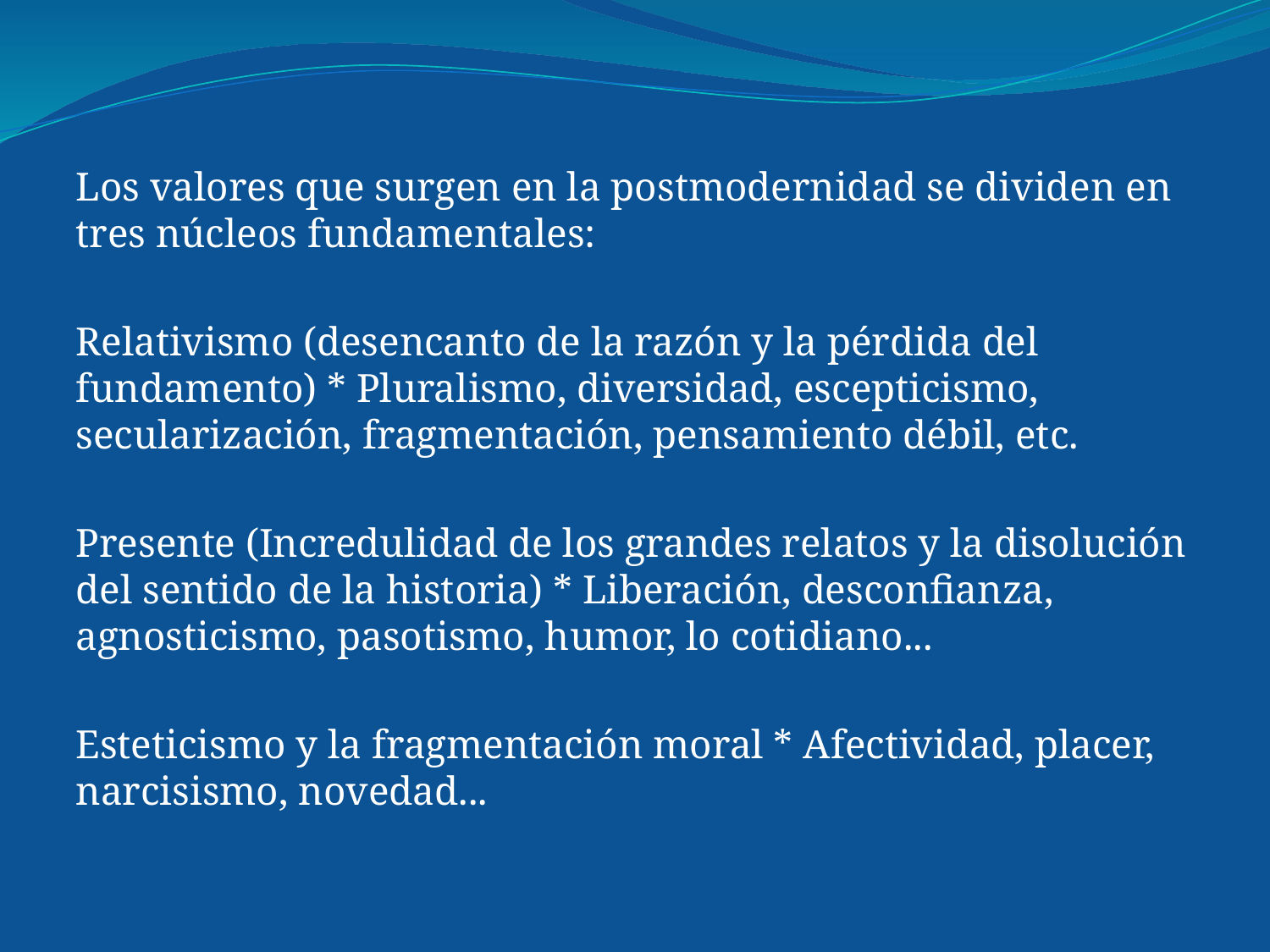

Los valores que surgen en la postmodernidad se dividen en tres núcleos fundamentales:

Relativismo (desencanto de la razón y la pérdida del fundamento) * Pluralismo, diversidad, escepticismo, secularización, fragmentación, pensamiento débil, etc.

Presente (Incredulidad de los grandes relatos y la disolución del sentido de la historia) * Liberación, desconfianza, agnosticismo, pasotismo, humor, lo cotidiano...

Esteticismo y la fragmentación moral * Afectividad, placer, narcisismo, novedad...